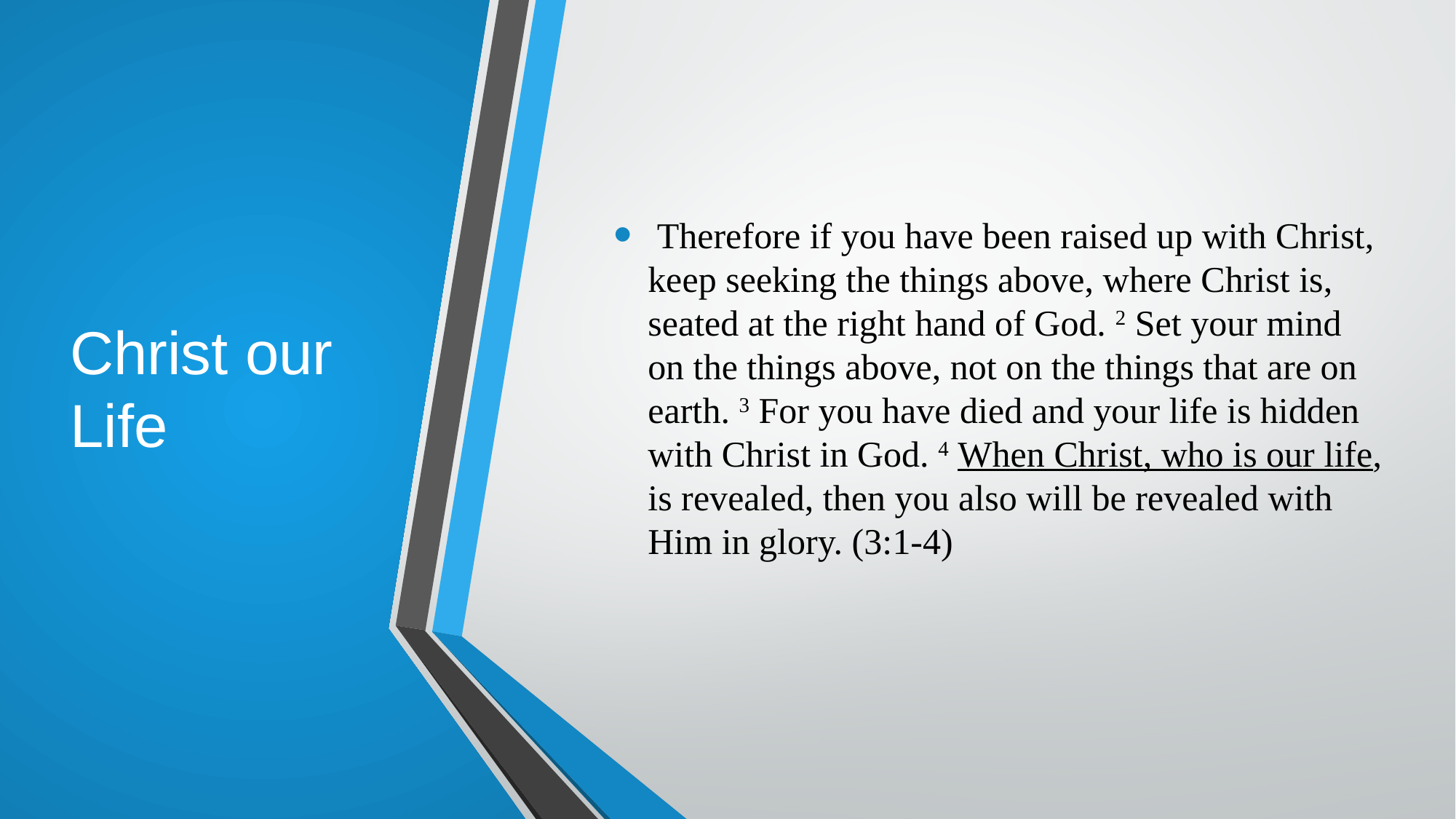

# Christ our Life
 Therefore if you have been raised up with Christ, keep seeking the things above, where Christ is, seated at the right hand of God. 2 Set your mind on the things above, not on the things that are on earth. 3 For you have died and your life is hidden with Christ in God. 4 When Christ, who is our life, is revealed, then you also will be revealed with Him in glory. (3:1-4)